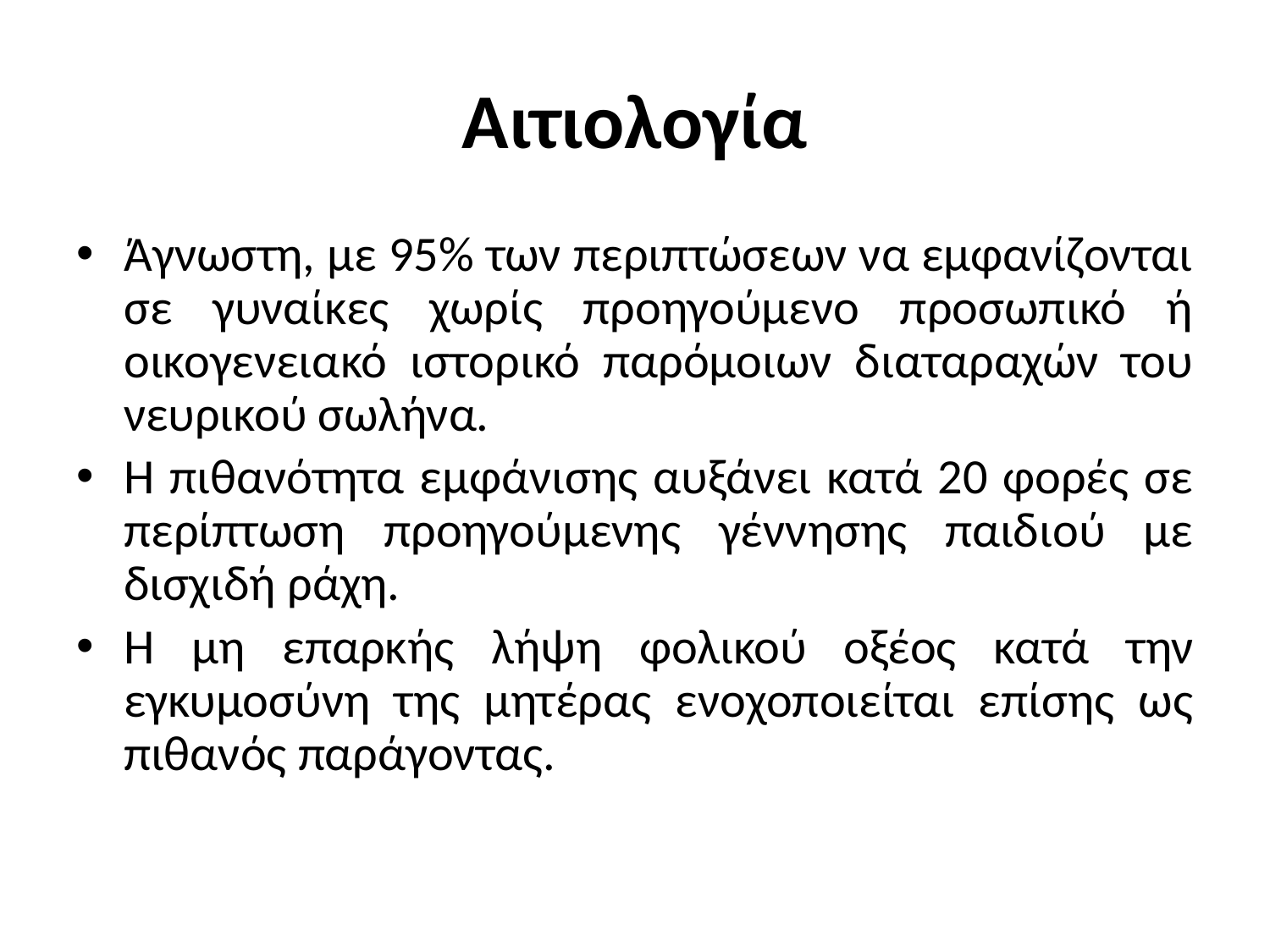

# Αιτιολογία
Άγνωστη, με 95% των περιπτώσεων να εμφανίζονται σε γυναίκες χωρίς προηγούμενο προσωπικό ή οικογενειακό ιστορικό παρόμοιων διαταραχών του νευρικού σωλήνα.
Η πιθανότητα εμφάνισης αυξάνει κατά 20 φορές σε περίπτωση προηγούμενης γέννησης παιδιού με δισχιδή ράχη.
Η μη επαρκής λήψη φολικού οξέος κατά την εγκυμοσύνη της μητέρας ενοχοποιείται επίσης ως πιθανός παράγοντας.